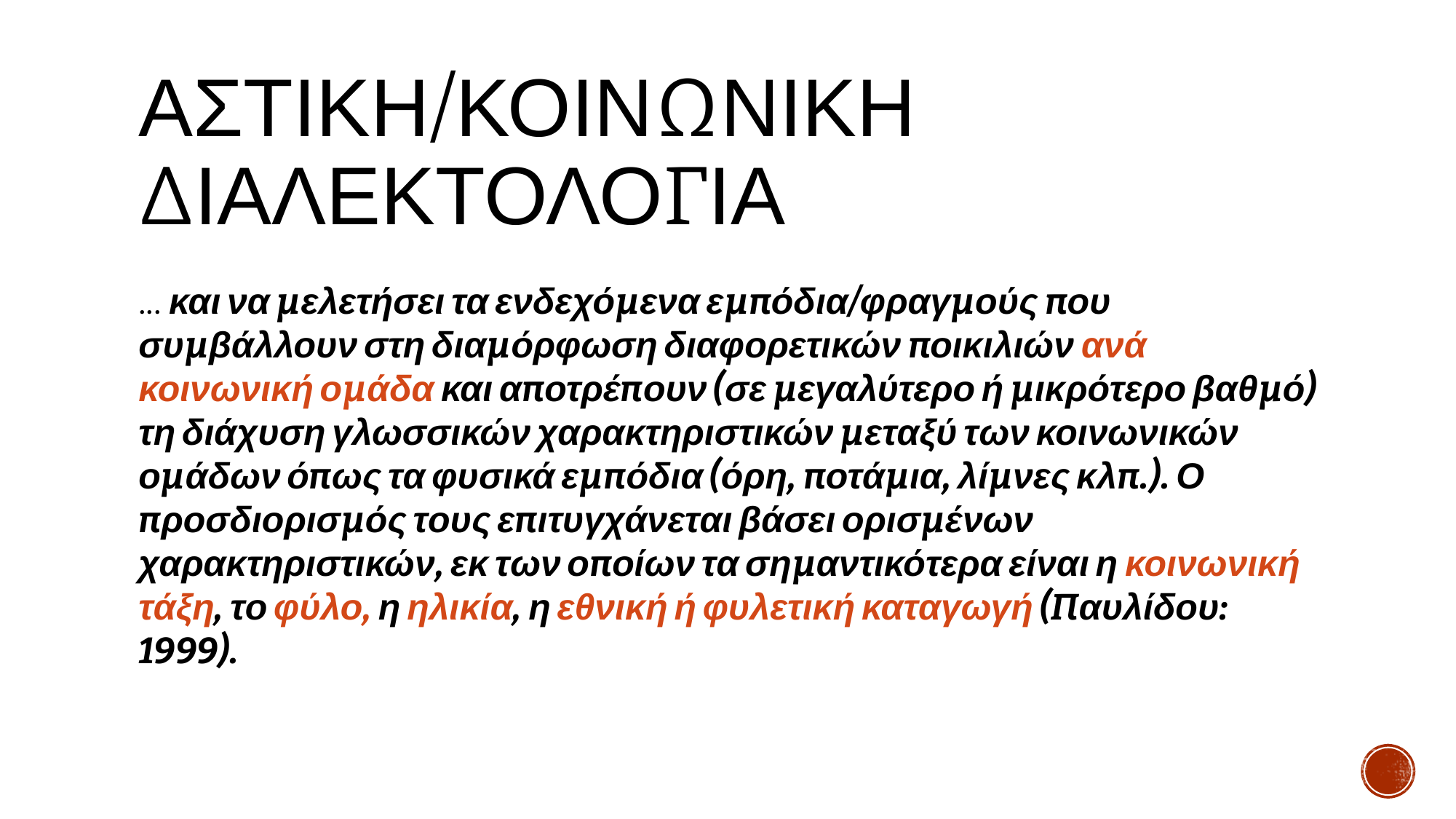

# Αστικη/κοινωνικη διαλεκτολογια
... και να μελετήσει τα ενδεχόμενα εμπόδια/φραγμούς που συμβάλλουν στη διαμόρφωση διαφορετικών ποικιλιών ανά κοινωνική ομάδα και αποτρέπουν (σε μεγαλύτερο ή μικρότερο βαθμό) τη διάχυση γλωσσικών χαρακτηριστικών μεταξύ των κοινωνικών ομάδων όπως τα φυσικά εμπόδια (όρη, ποτάμια, λίμνες κλπ.). Ο προσδιορισμός τους επιτυγχάνεται βάσει ορισμένων χαρακτηριστικών, εκ των οποίων τα σημαντικότερα είναι η κοινωνική τάξη, το φύλο, η ηλικία, η εθνική ή φυλετική καταγωγή (Παυλίδου: 1999).